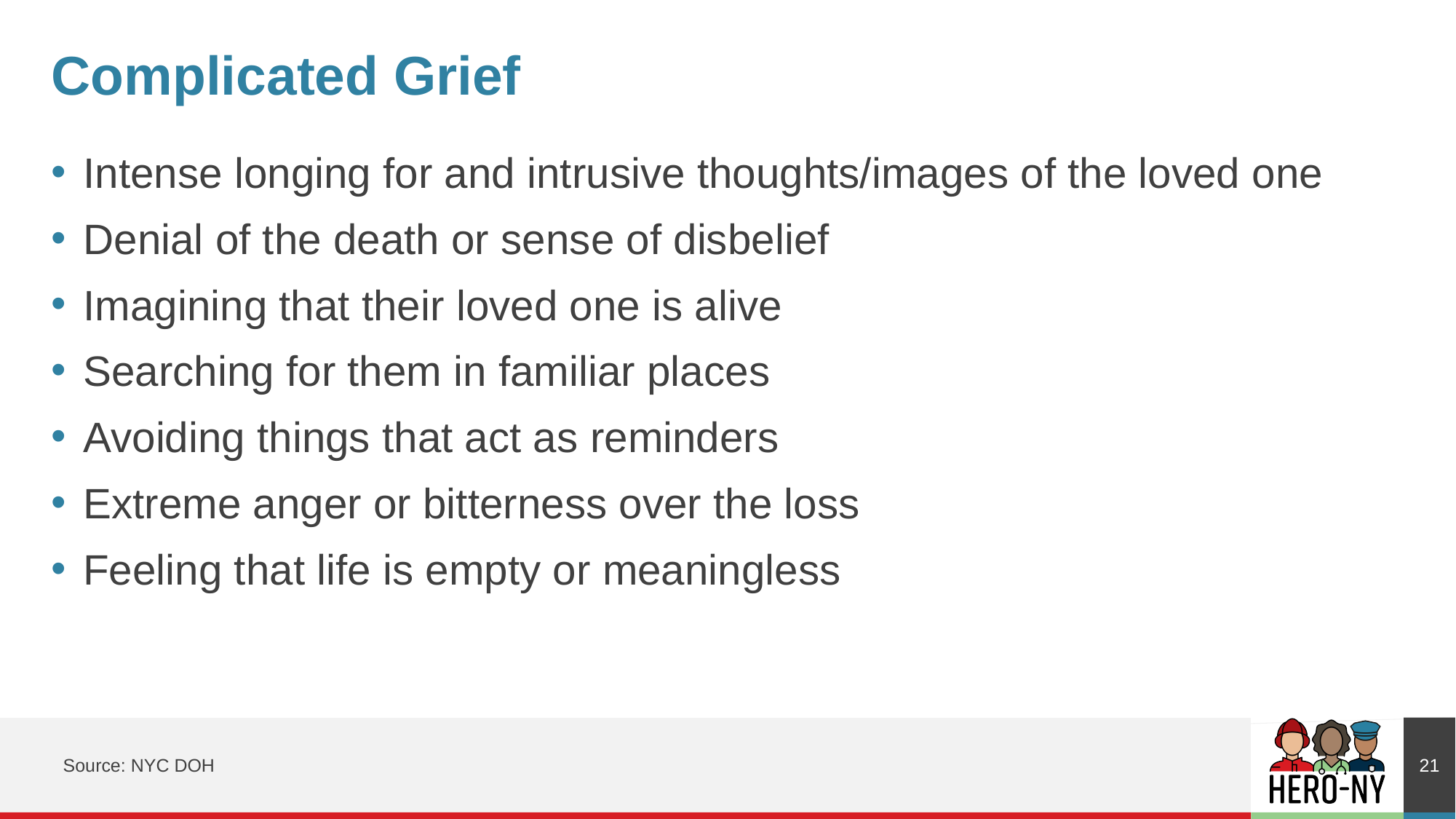

# Complicated Grief
Intense longing for and intrusive thoughts/images of the loved one
Denial of the death or sense of disbelief
Imagining that their loved one is alive
Searching for them in familiar places
Avoiding things that act as reminders
Extreme anger or bitterness over the loss
Feeling that life is empty or meaningless
21
Source: NYC DOH